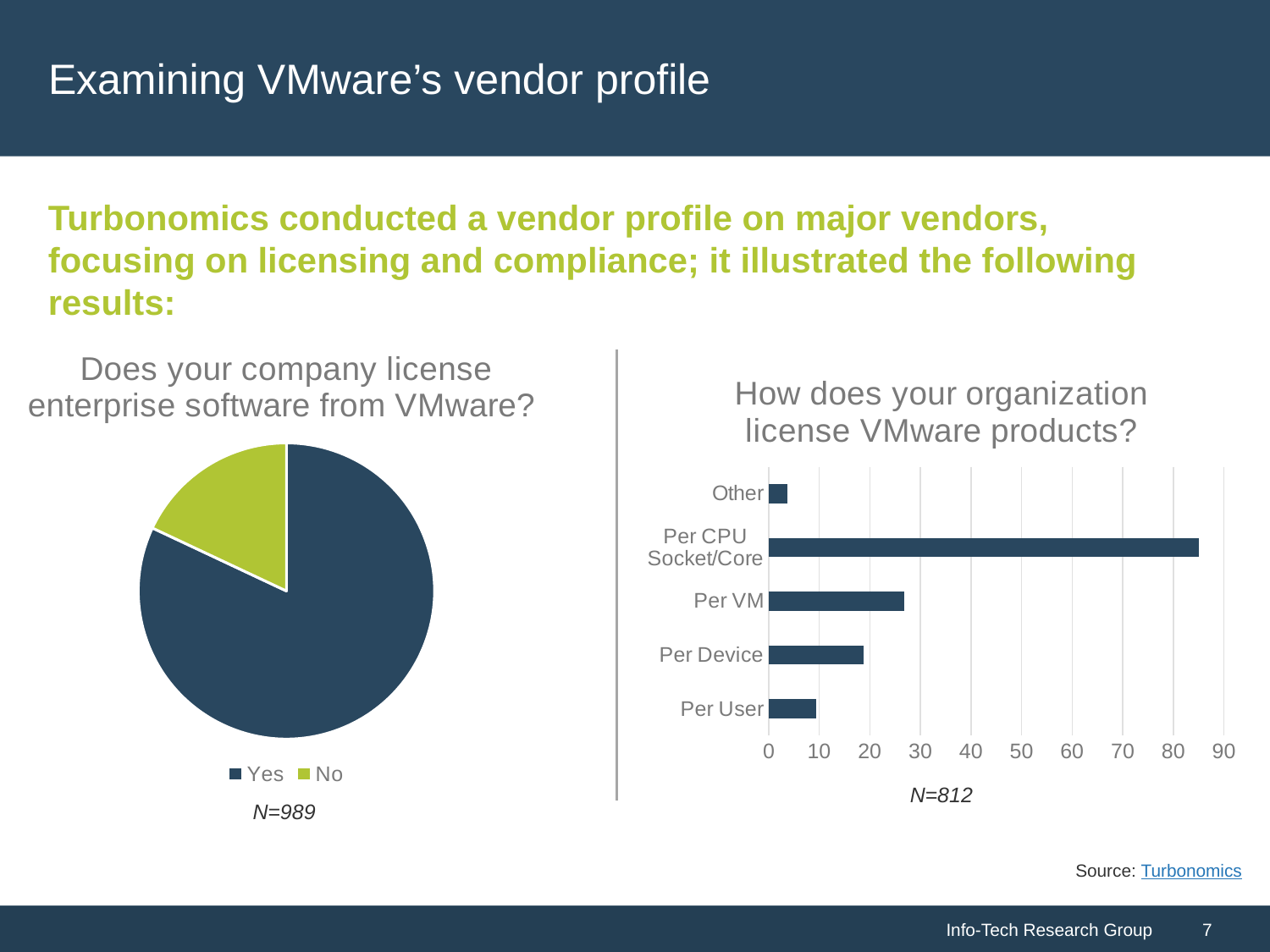

# Examining VMware’s vendor profile
Turbonomics conducted a vendor profile on major vendors, focusing on licensing and compliance; it illustrated the following results:

### Chart: Does your company license enterprise software from VMware?

| Category | Does your company license enterprise software from VMWare?  |
|---|---|
| Yes | 82.0 |
| No | 18.0 |
N=989

### Chart: How does your organization license VMware products?

| Category | How does your organization license VMWare products |
|---|---|
| Per User | 9.36 |
| Per Device | 18.72 |
| Per VM | 26.72 |
| Per CPU Socket/Core | 85.1 |
| Other | 3.69 |
N=812
Source: Turbonomics